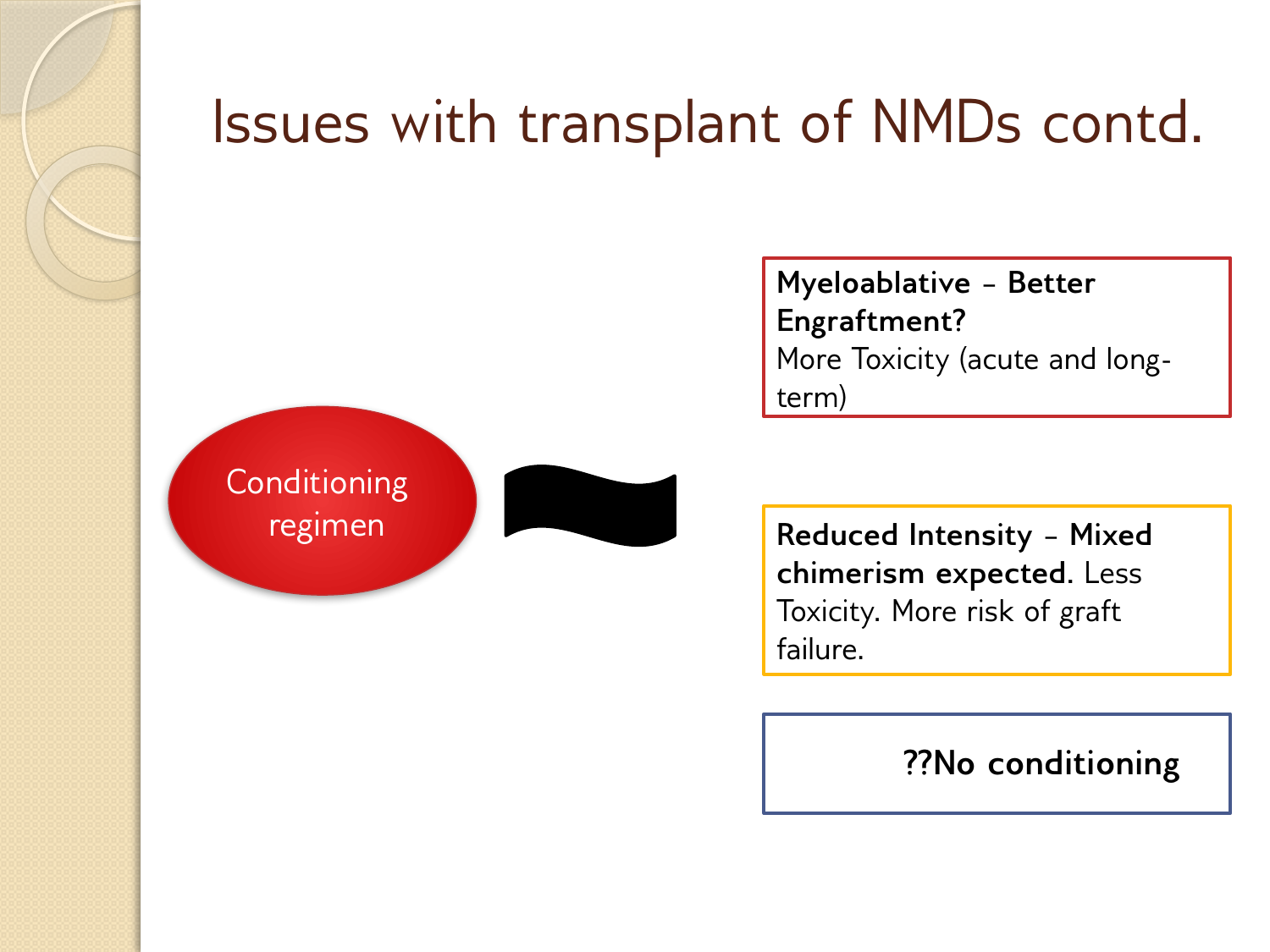

# Issues with transplant of NMDs contd.

Myeloablative – Better Engraftment?
More Toxicity (acute and long-term)
Conditioning
    regimen

Reduced Intensity – Mixed chimerism expected. Less Toxicity. More risk of graft failure.
??No conditioning